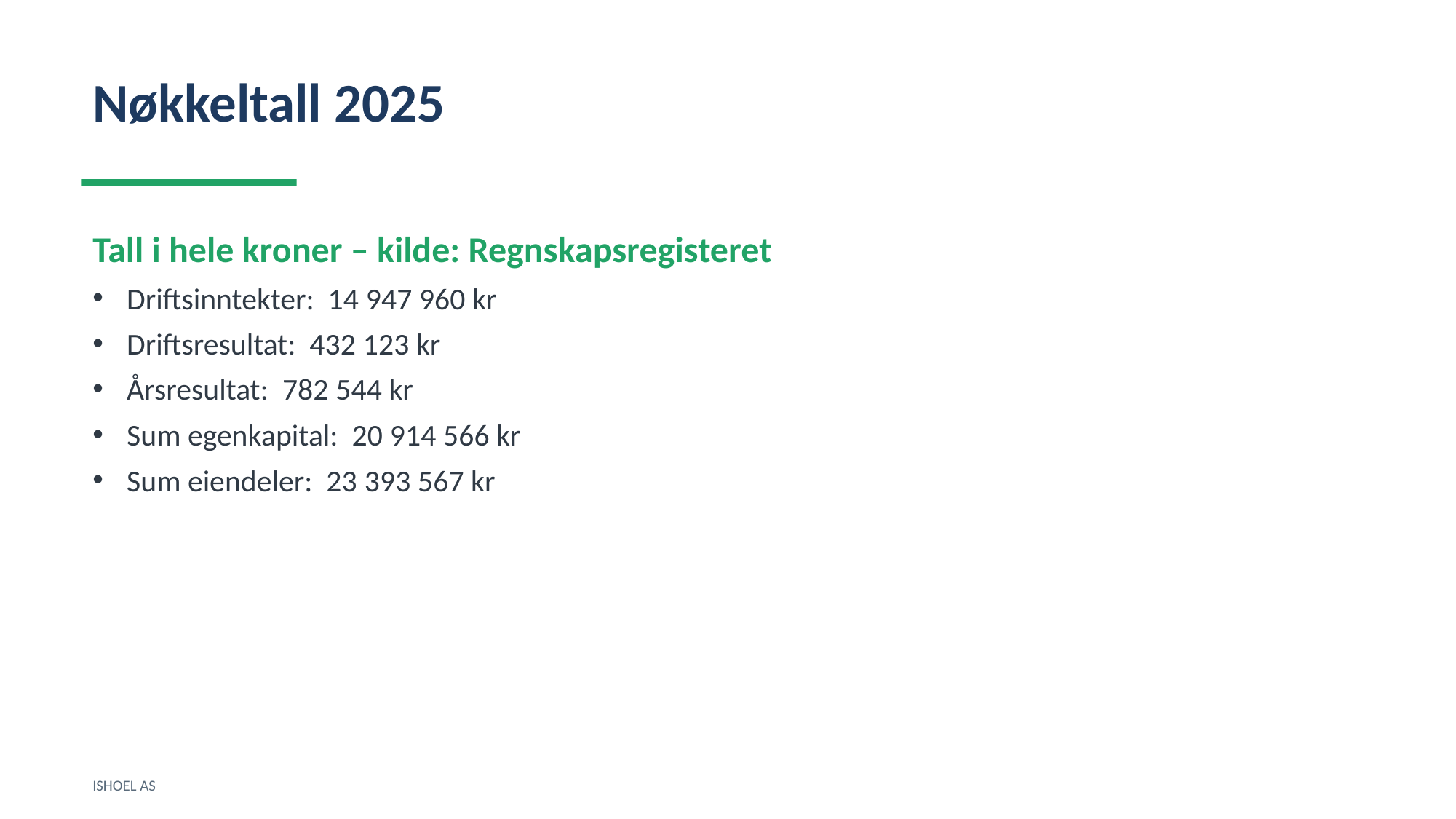

Nøkkeltall 2025

Tall i hele kroner – kilde: Regnskapsregisteret
Driftsinntekter:  14 947 960 kr
Driftsresultat:  432 123 kr
Årsresultat:  782 544 kr
Sum egenkapital:  20 914 566 kr
Sum eiendeler:  23 393 567 kr
ISHOEL AS